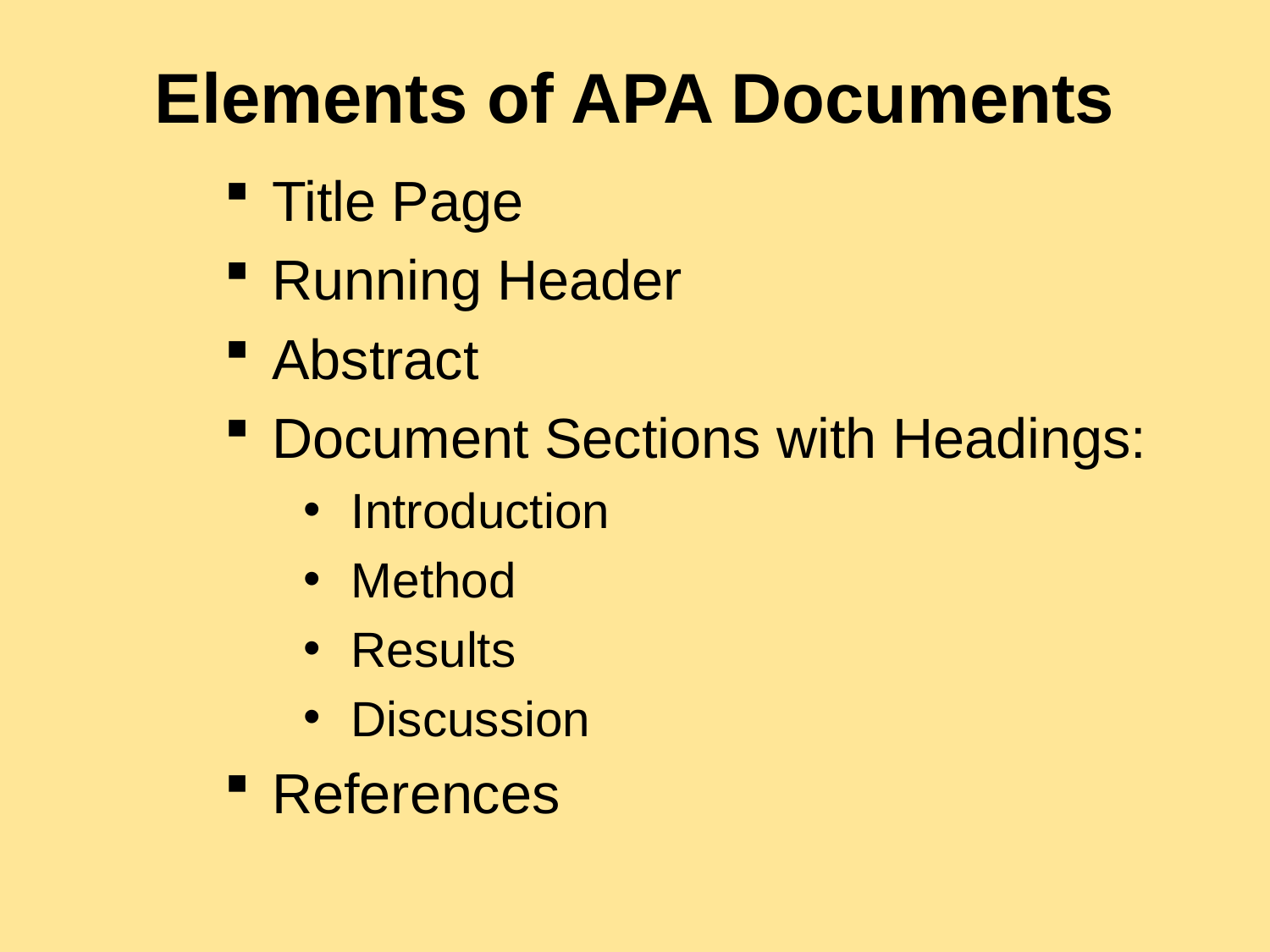

# Elements of APA Documents
Title Page
Running Header
Abstract
Document Sections with Headings:
Introduction
Method
Results
Discussion
References